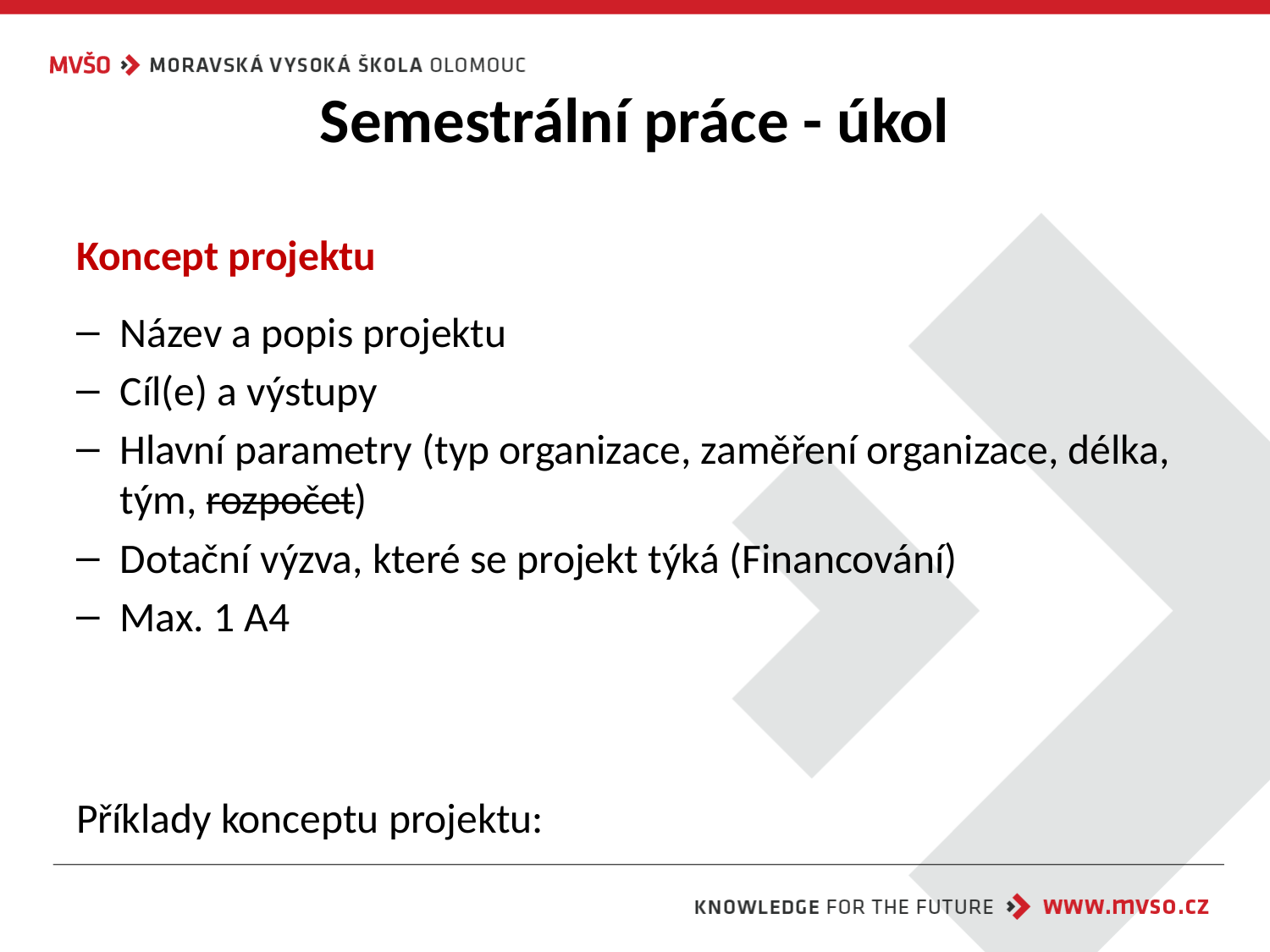

# Semestrální práce - úkol
Koncept projektu
Název a popis projektu
Cíl(e) a výstupy
Hlavní parametry (typ organizace, zaměření organizace, délka, tým, rozpočet)
Dotační výzva, které se projekt týká (Financování)
Max. 1 A4

Příklady konceptu projektu: